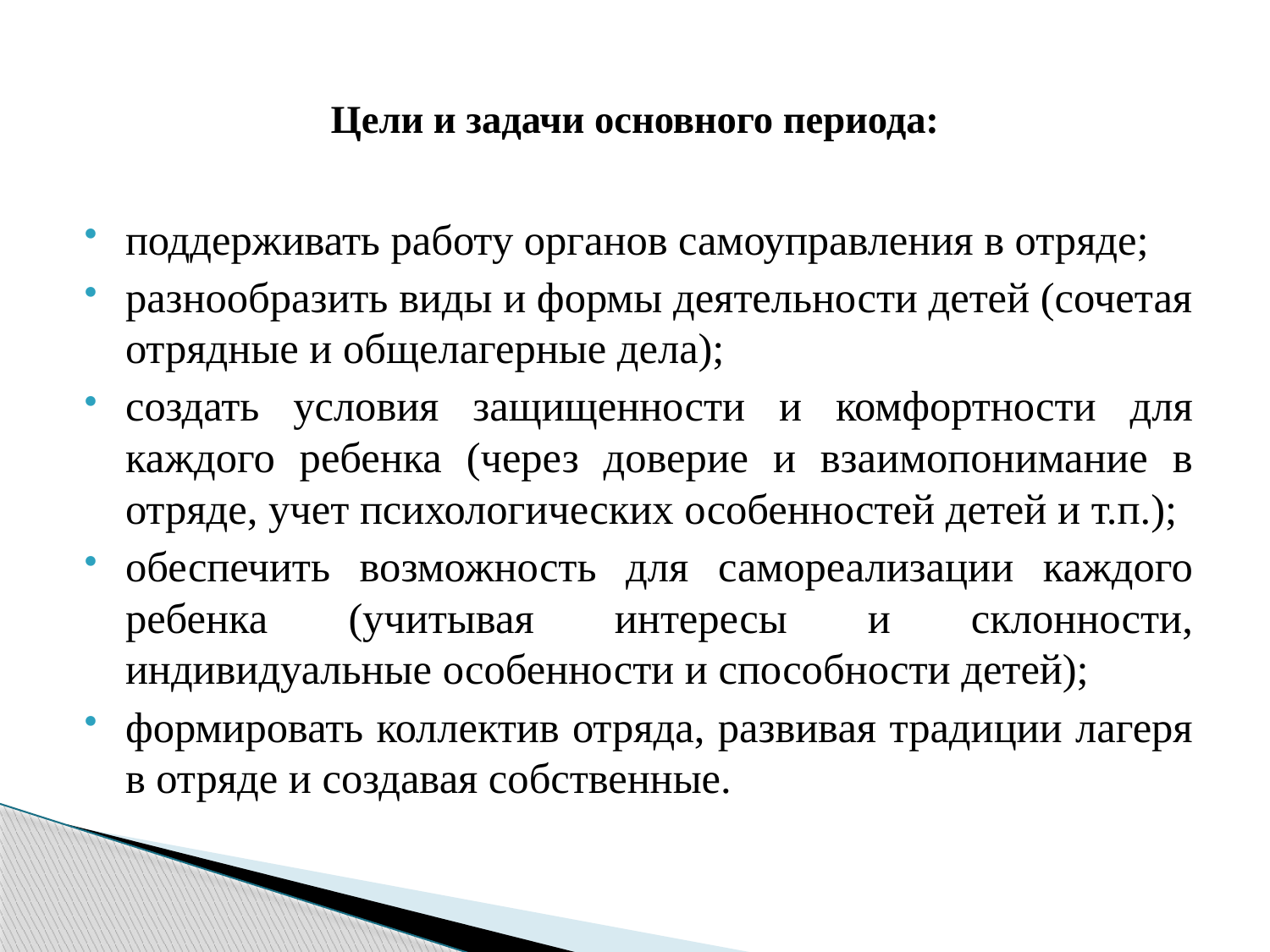

# Цели и задачи основного периода:
поддерживать работу органов самоуправления в отряде;
разнообразить виды и формы деятельности детей (сочетая отрядные и общелагерные дела);
создать условия защищенности и комфортности для каждого ребенка (через доверие и взаимопонимание в отряде, учет психологических особенностей детей и т.п.);
обеспечить возможность для самореализации каждого ребенка (учитывая интересы и склонности, индивидуальные особенности и способности детей);
формировать коллектив отряда, развивая традиции лагеря в отряде и создавая собственные.